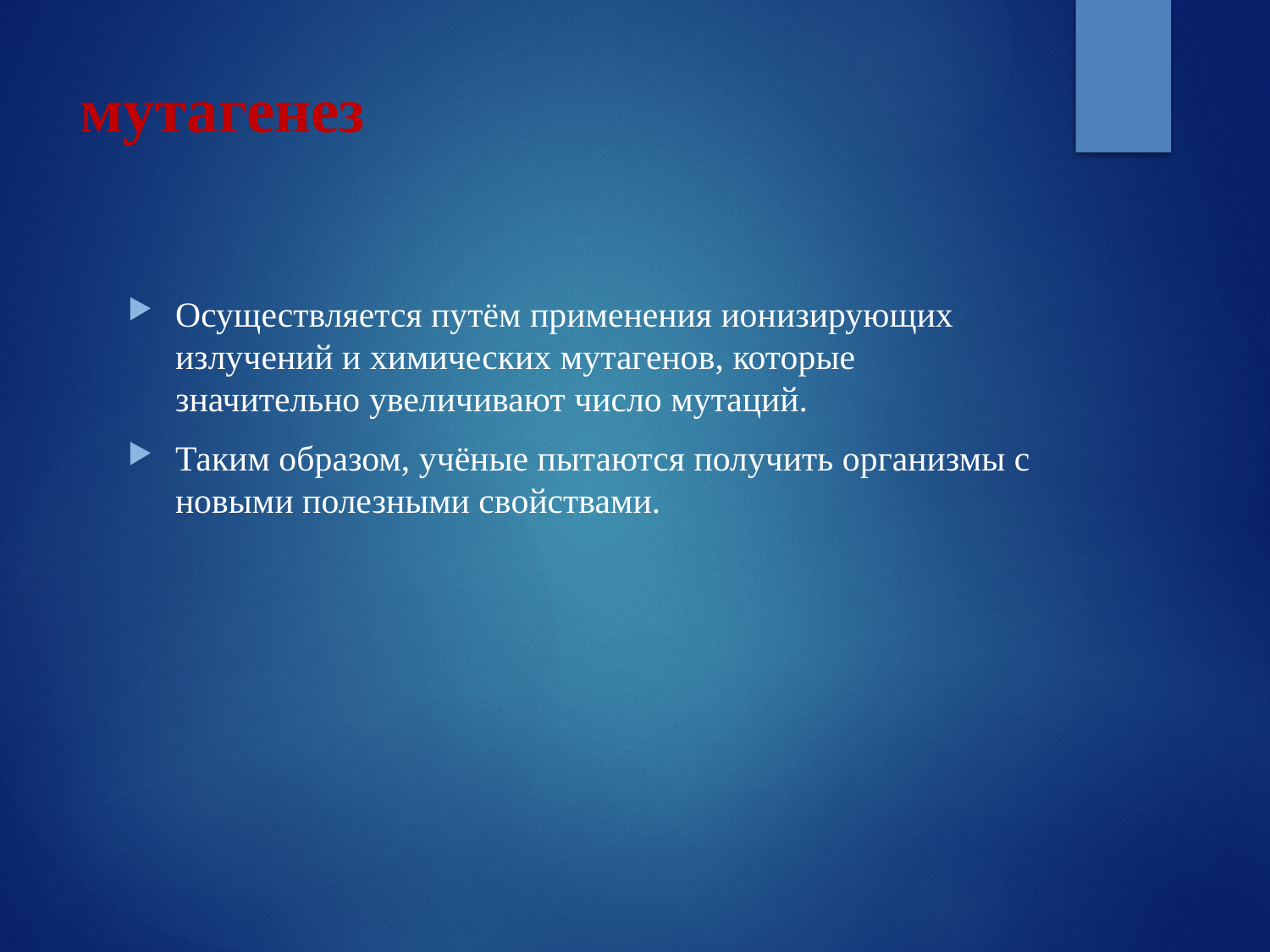

# мутагенез
Осуществляется путём применения ионизирующих излучений и химических мутагенов, которые значительно увеличивают число мутаций.
Таким образом, учёные пытаются получить организмы с новыми полезными свойствами.